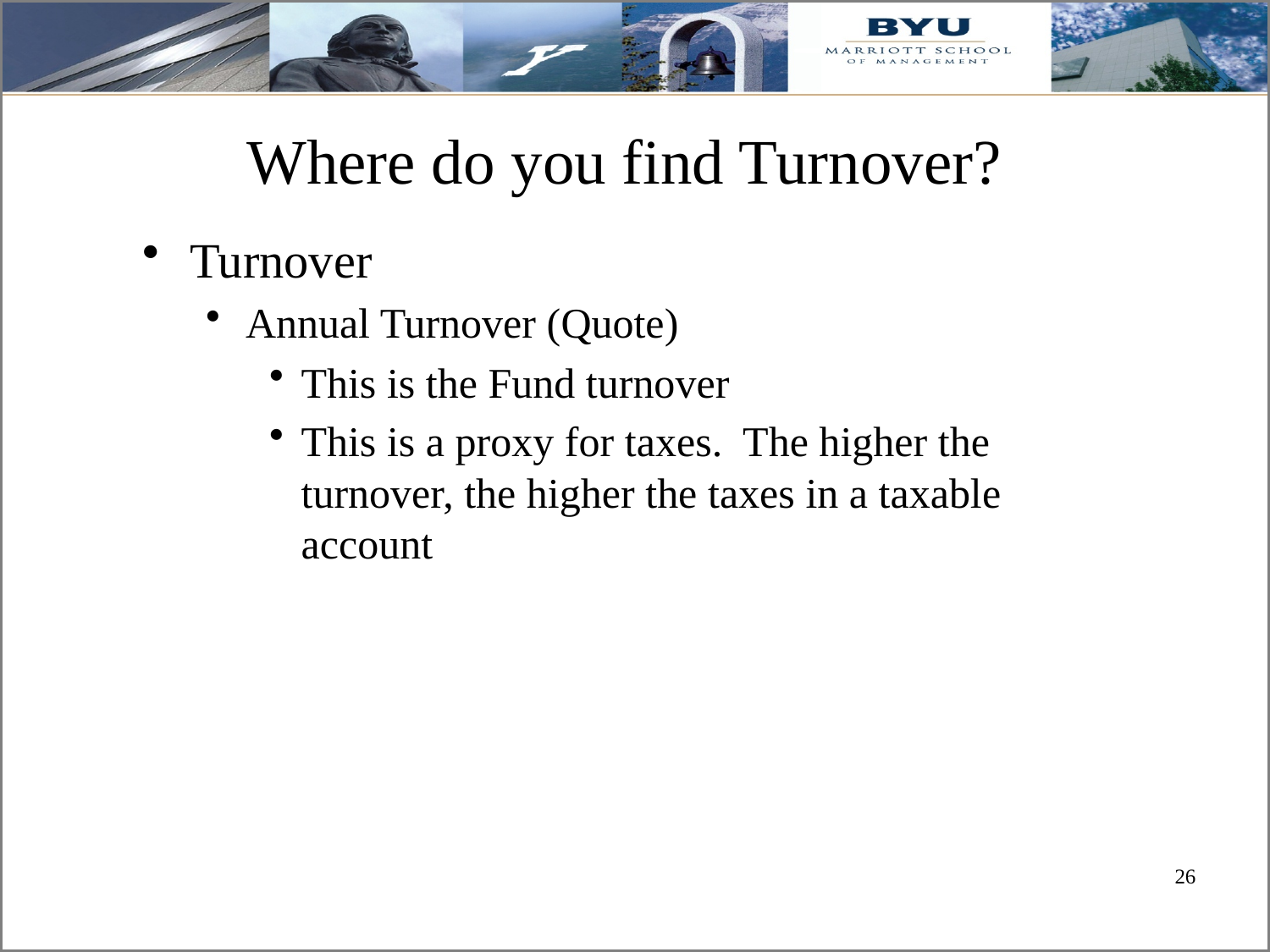

# Where do you find Turnover?
Turnover
Annual Turnover (Quote)
This is the Fund turnover
This is a proxy for taxes.  The higher the turnover, the higher the taxes in a taxable account